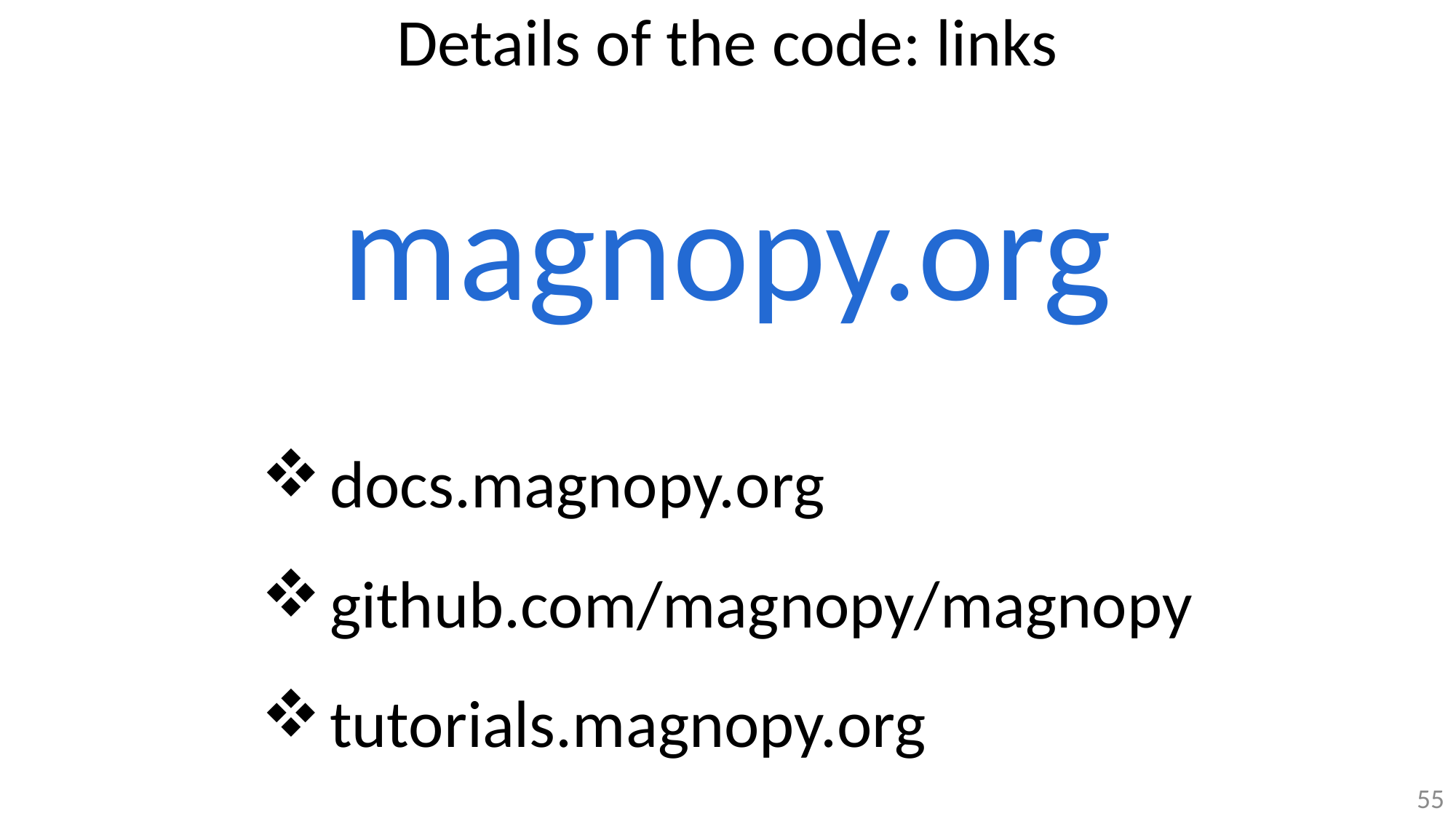

Details of the code: links
magnopy.org
docs.magnopy.org
github.com/magnopy/magnopy
tutorials.magnopy.org
55